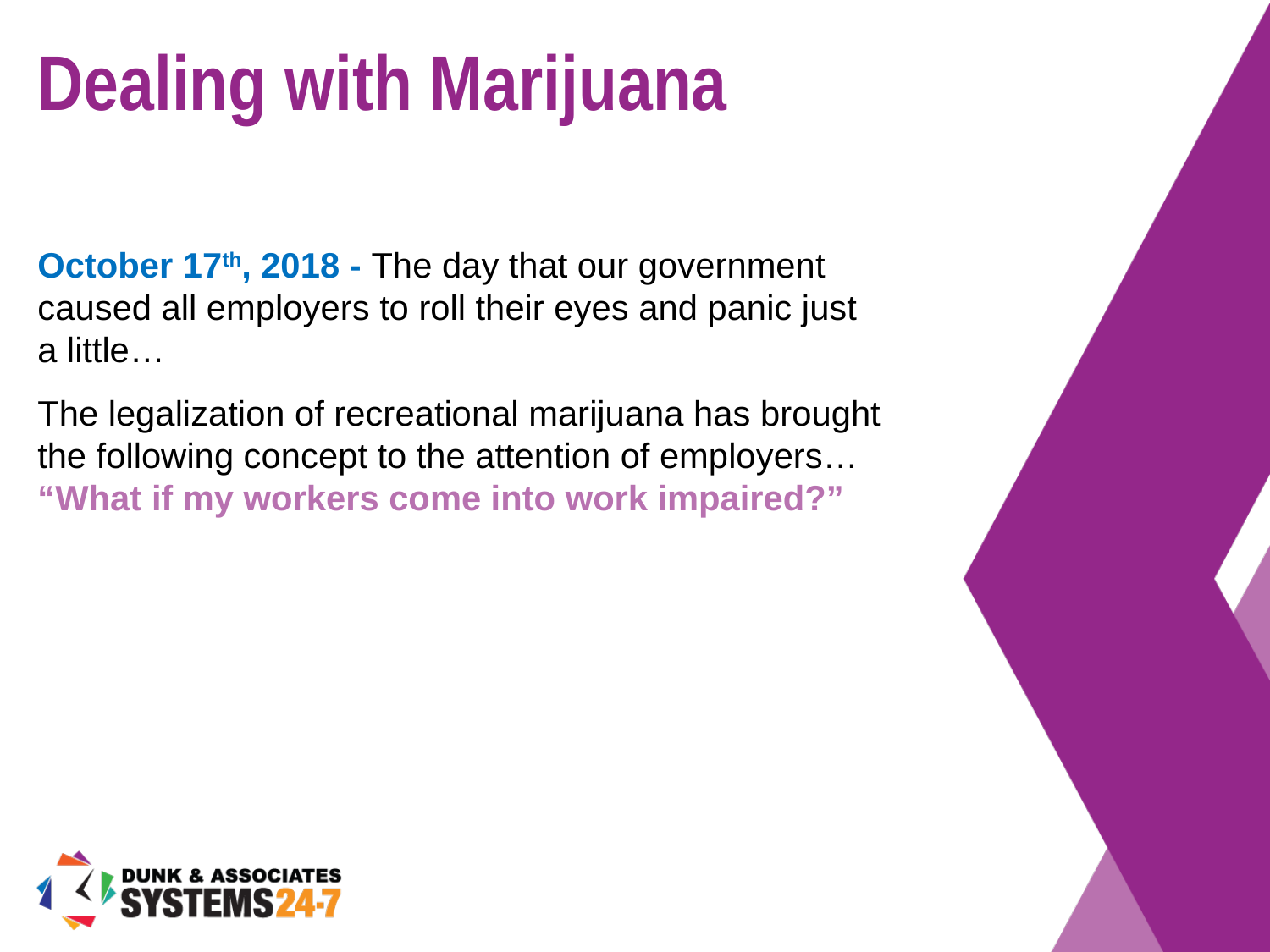

# Dealing with Marijuana
October 17th, 2018 - The day that our government caused all employers to roll their eyes and panic just a little…
The legalization of recreational marijuana has brought the following concept to the attention of employers… “What if my workers come into work impaired?”